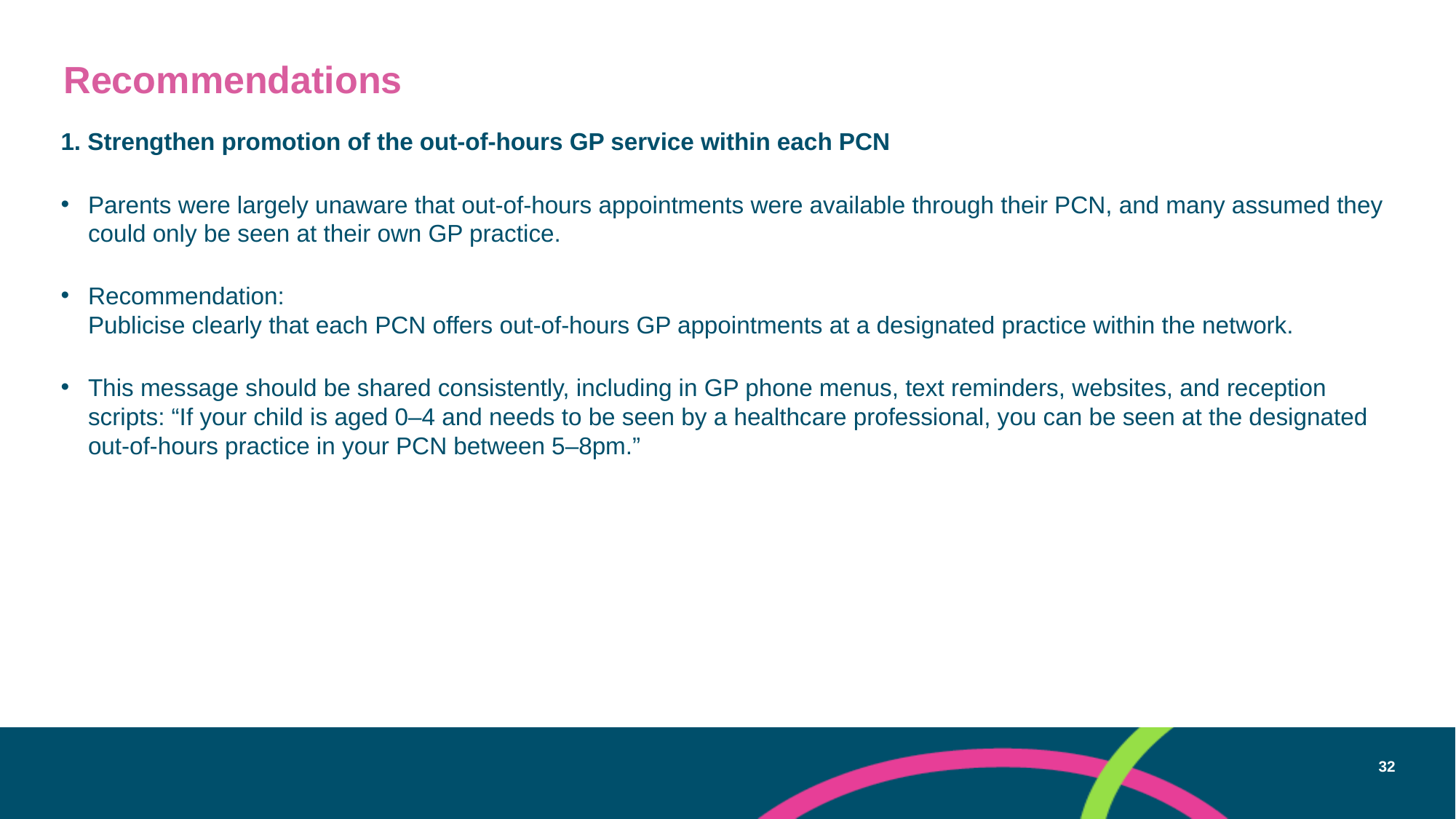

# Recommendations
1. Strengthen promotion of the out-of-hours GP service within each PCN
Parents were largely unaware that out-of-hours appointments were available through their PCN, and many assumed they could only be seen at their own GP practice.
Recommendation:
Publicise clearly that each PCN offers out-of-hours GP appointments at a designated practice within the network.
This message should be shared consistently, including in GP phone menus, text reminders, websites, and reception scripts: “If your child is aged 0–4 and needs to be seen by a healthcare professional, you can be seen at the designated out-of-hours practice in your PCN between 5–8pm.”

32